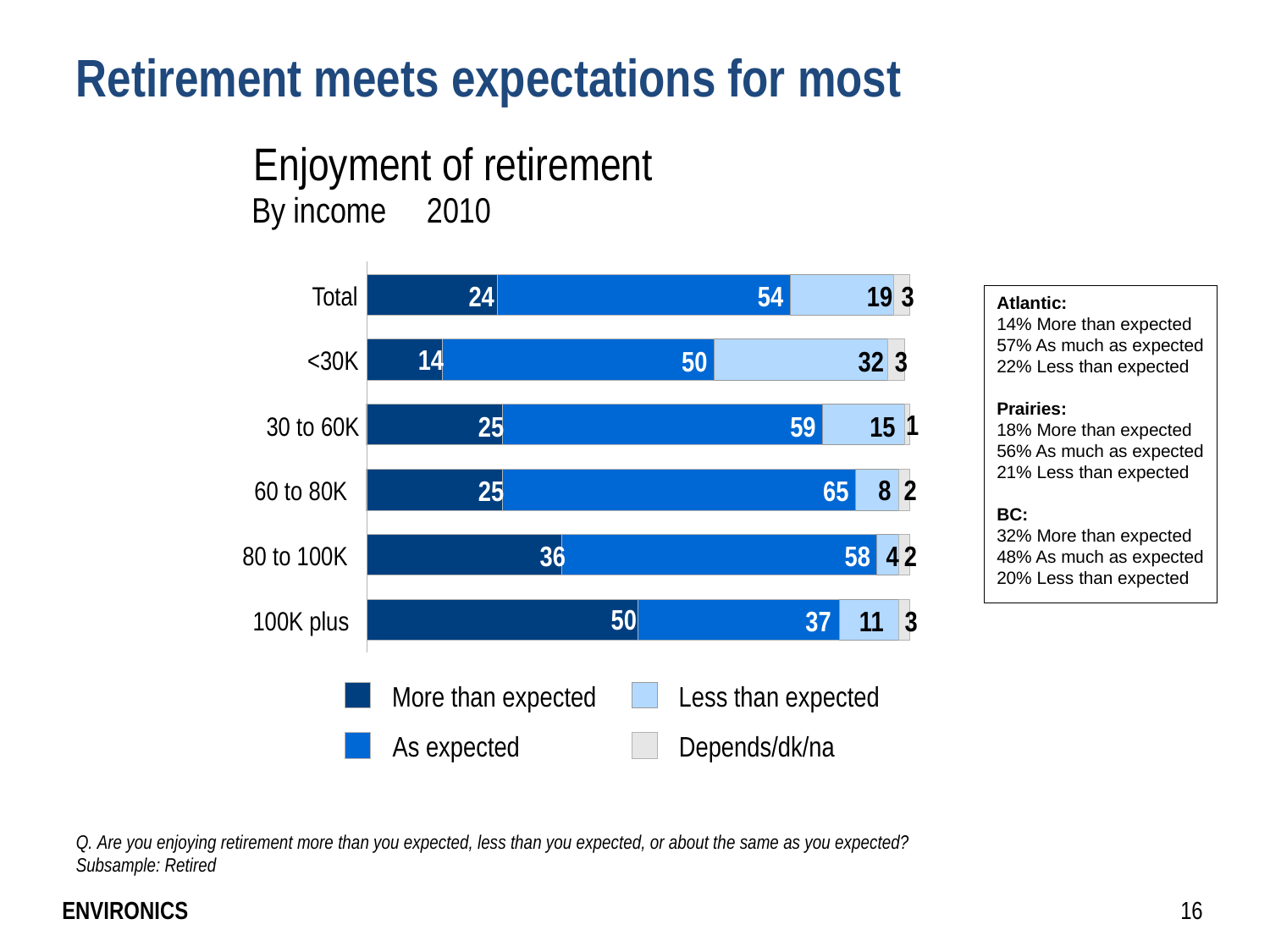

Retirement meets expectations for most
Enjoyment of retirement

By income     2010

24
54
19
3
Total

14
50
32
3
<30K

1
25
59
15
30 to 60K

8
2
25
65
60 to 80K

36
58
4
2
80 to 100K

50
37
11
3
100K plus
More than expected
Less than expected

As expected
Depends/dk/na

Atlantic:
14% More than expected 57% As much as expected
22% Less than expected

Prairies:
18% More than expected
56% As much as expected
21% Less than expected

BC:
32% More than expected
48% As much as expected
20% Less than expected

Q. Are you enjoying retirement more than you expected, less than you expected, or about the same as you expected?
Subsample: Retired